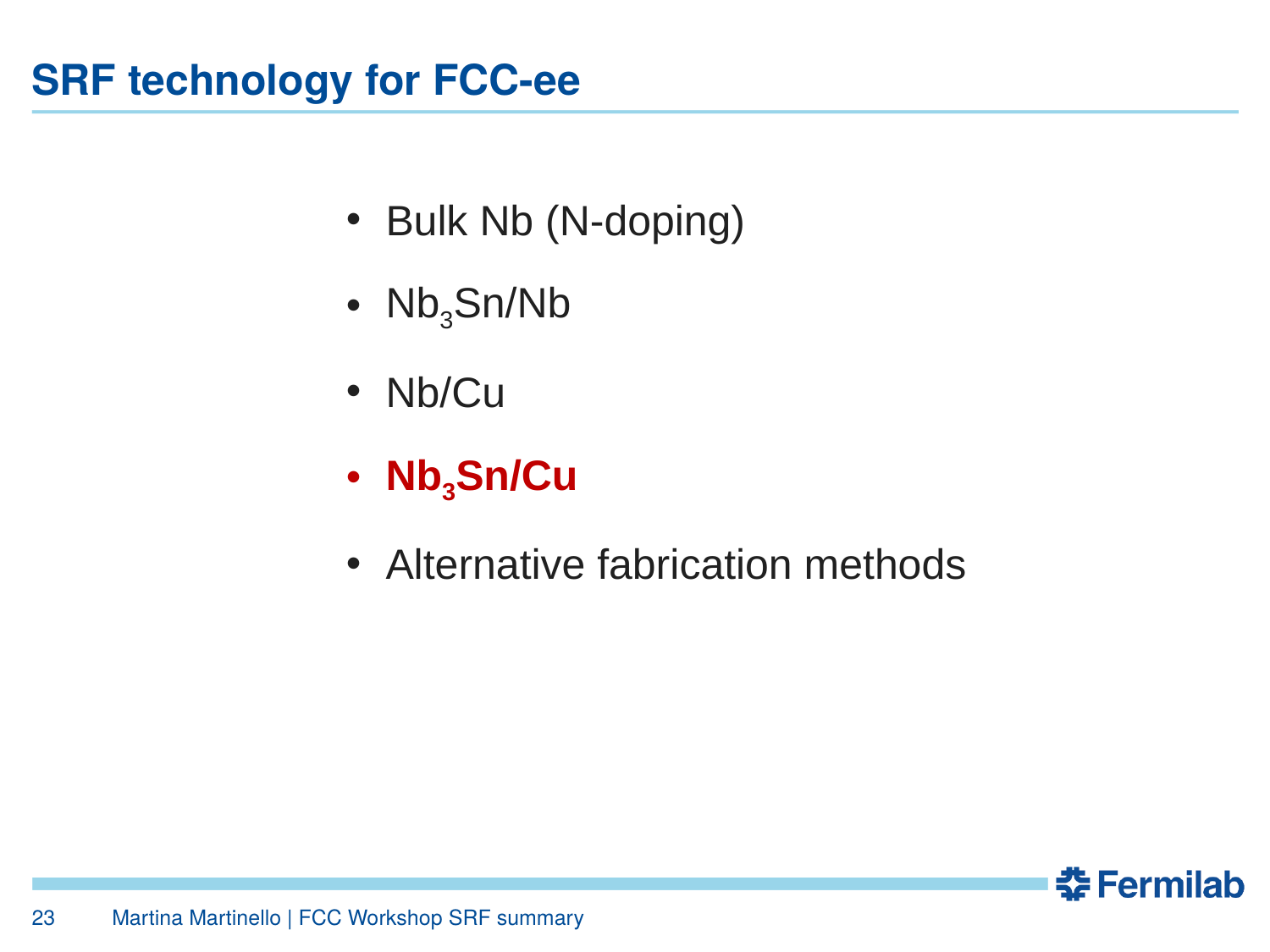

# SRF technology for FCC-ee

Bulk Nb (N-doping)
Nb3Sn/Nb
Nb/Cu
Nb3Sn/Cu
Alternative fabrication methods

23
Martina Martinello | FCC Workshop SRF summary